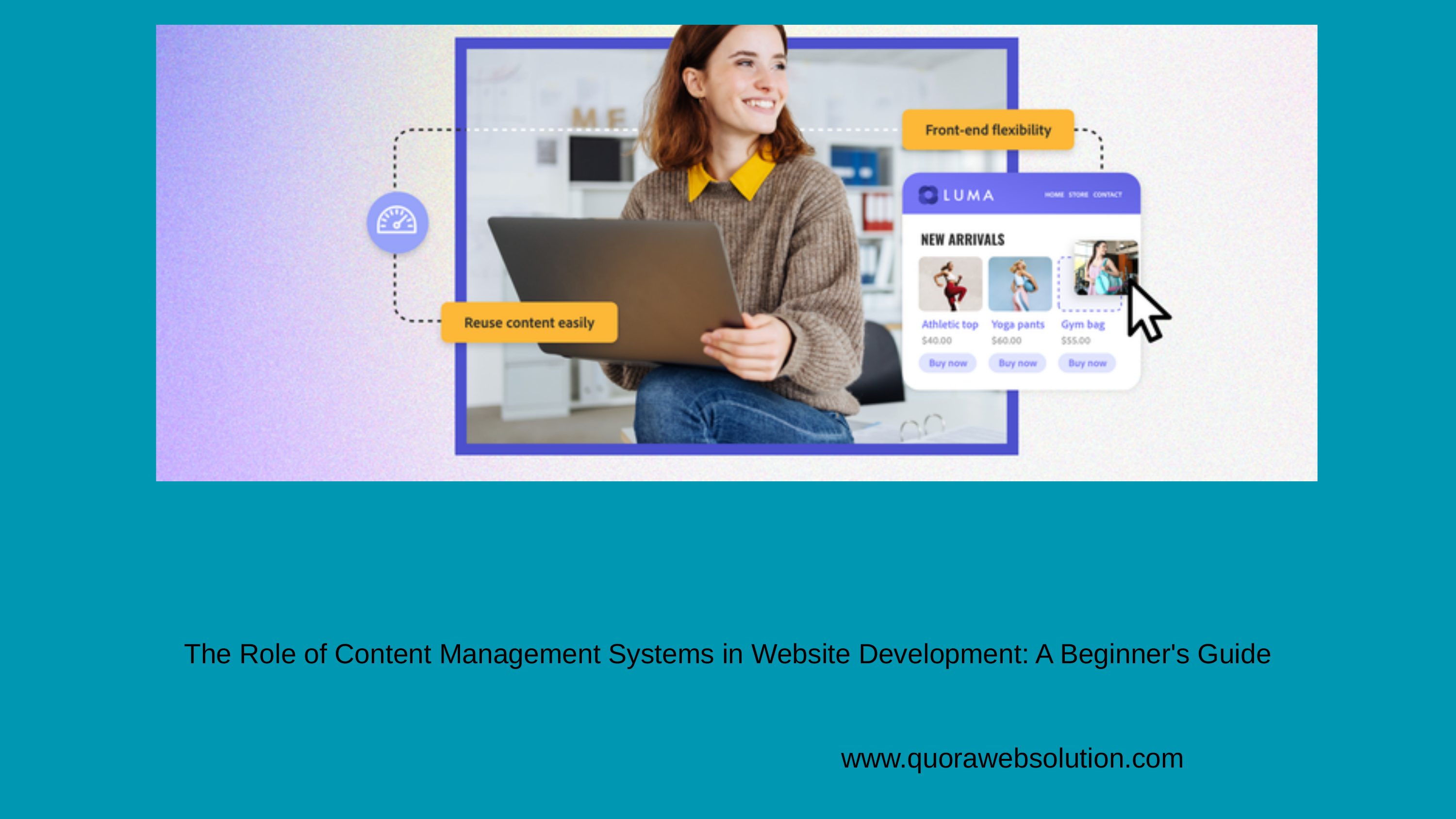

The Role of Content Management Systems in Website Development: A Beginner's Guide
www.quorawebsolution.com